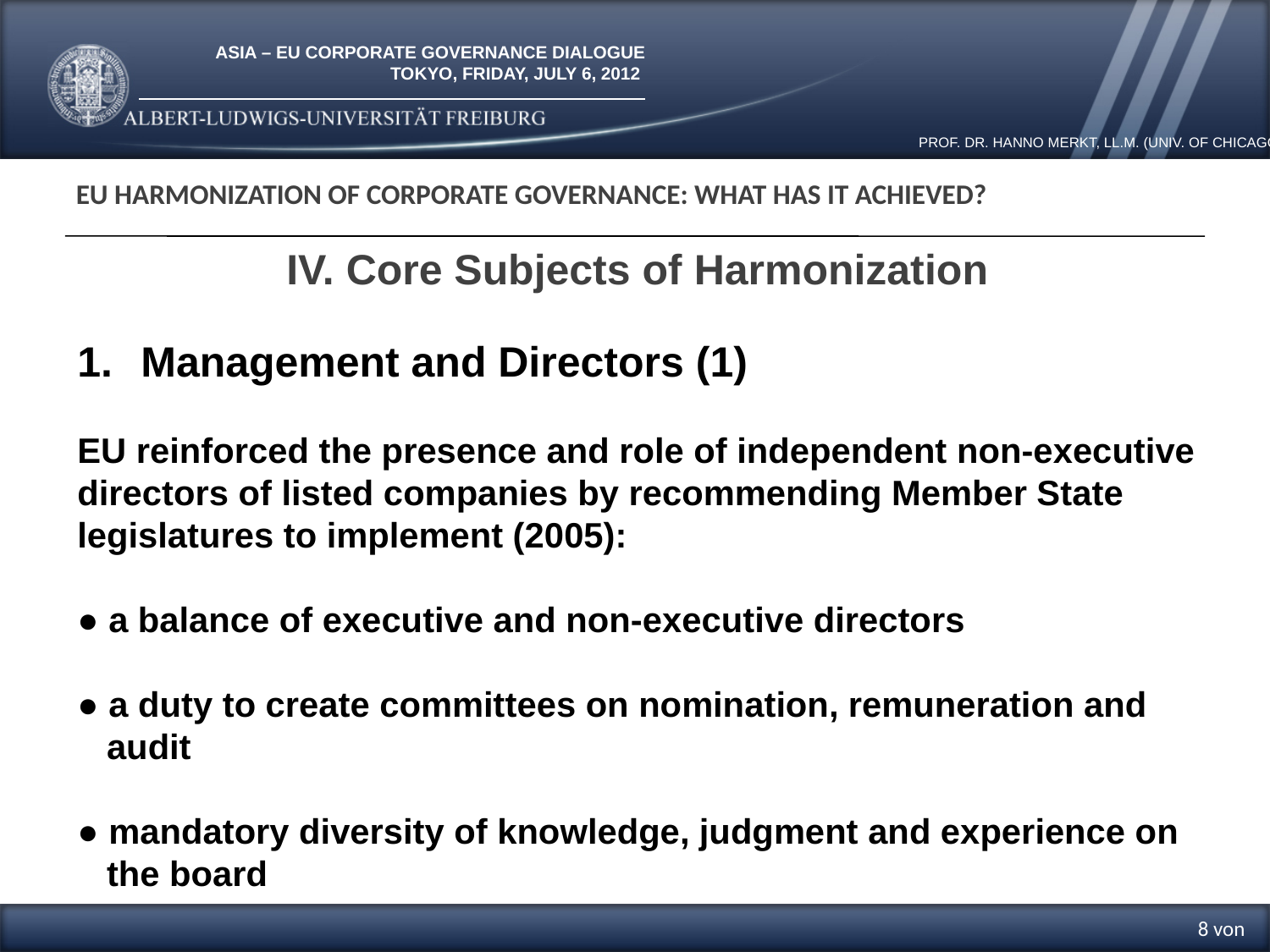

EU Harmonization of Corporate Governance: What has it Achieved?

IV. Core Subjects of Harmonization

Management and Directors (1)

EU reinforced the presence and role of independent non-executive directors of listed companies by recommending Member State legislatures to implement (2005):

● a balance of executive and non-executive directors

● a duty to create committees on nomination, remuneration and
   audit

● mandatory diversity of knowledge, judgment and experience on
   the board
8 von